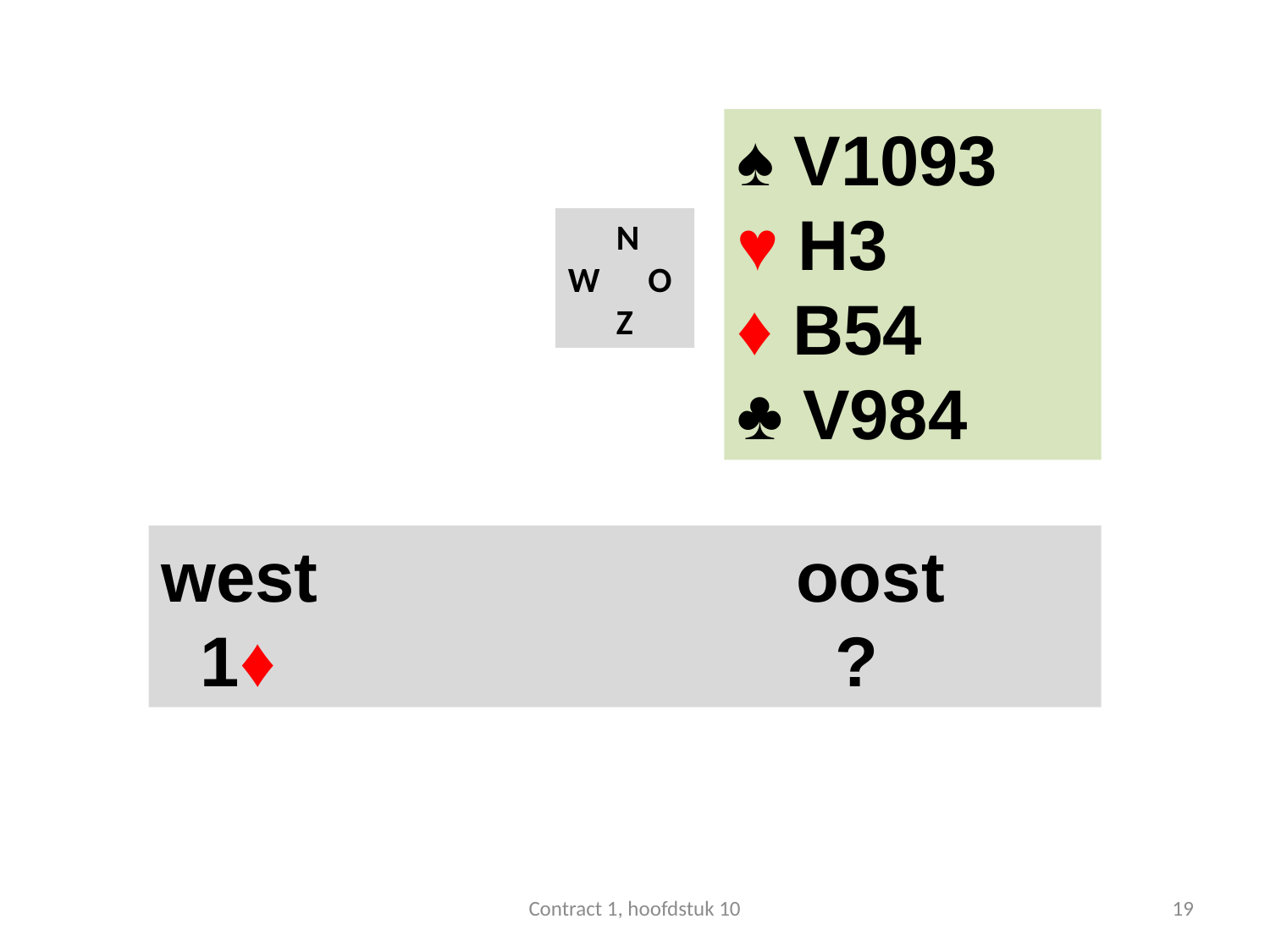

#
♠ V1093
♥ H3
♦ B54
♣ V984
      N
W      O
      Z
west   				oost
  1♦ 	 	 		  ?

Contract 1, hoofdstuk 10
19